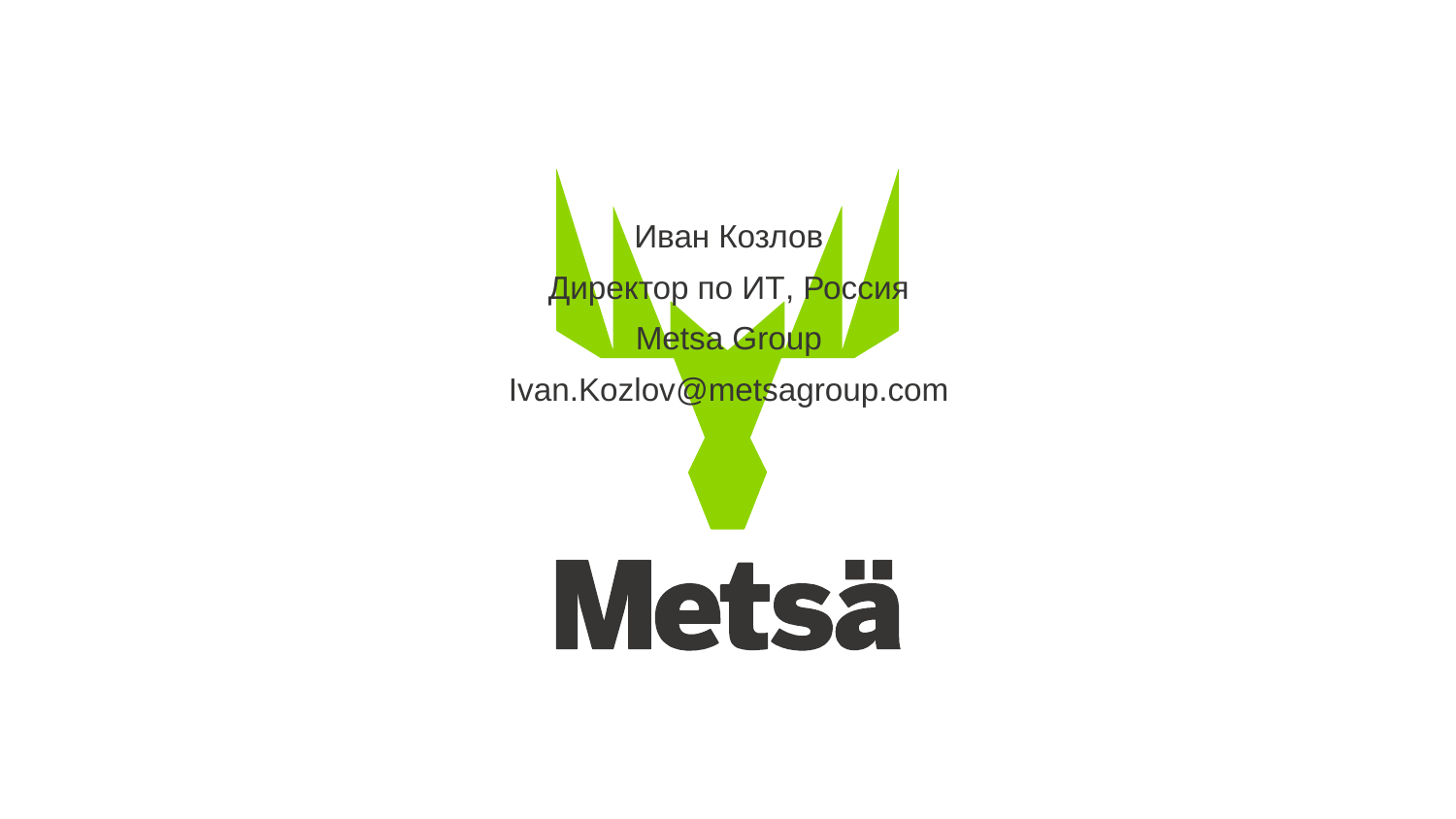

Иван Козлов
Директор по ИТ, Россия
Metsa Group
Ivan.Kozlov@metsagroup.com